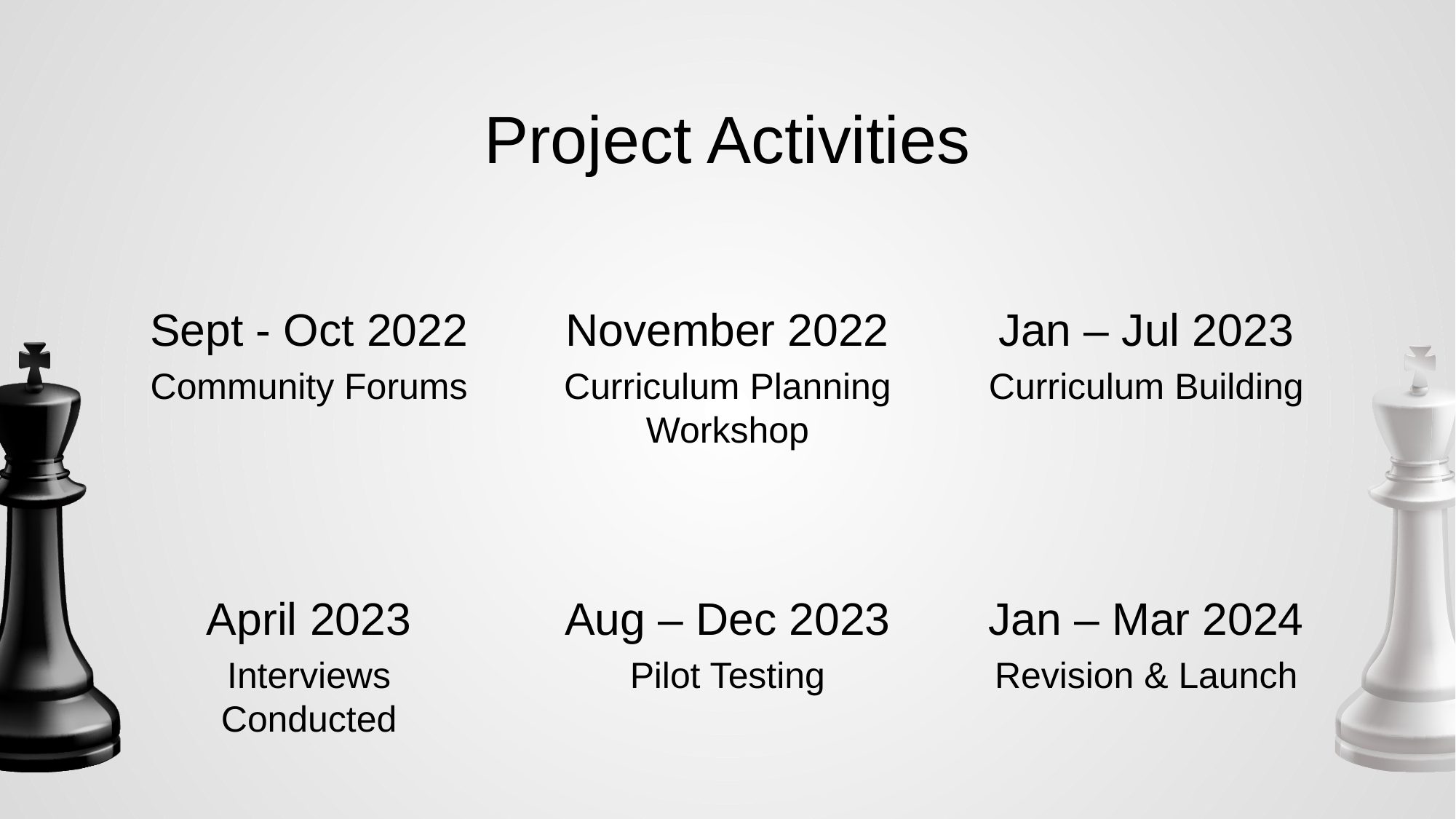

# Project Activities
Sept - Oct 2022
November 2022
Jan – Jul 2023
Community Forums
Curriculum Planning Workshop
Curriculum Building
April 2023
Aug – Dec 2023
Jan – Mar 2024
Interviews Conducted
Pilot Testing
Revision & Launch